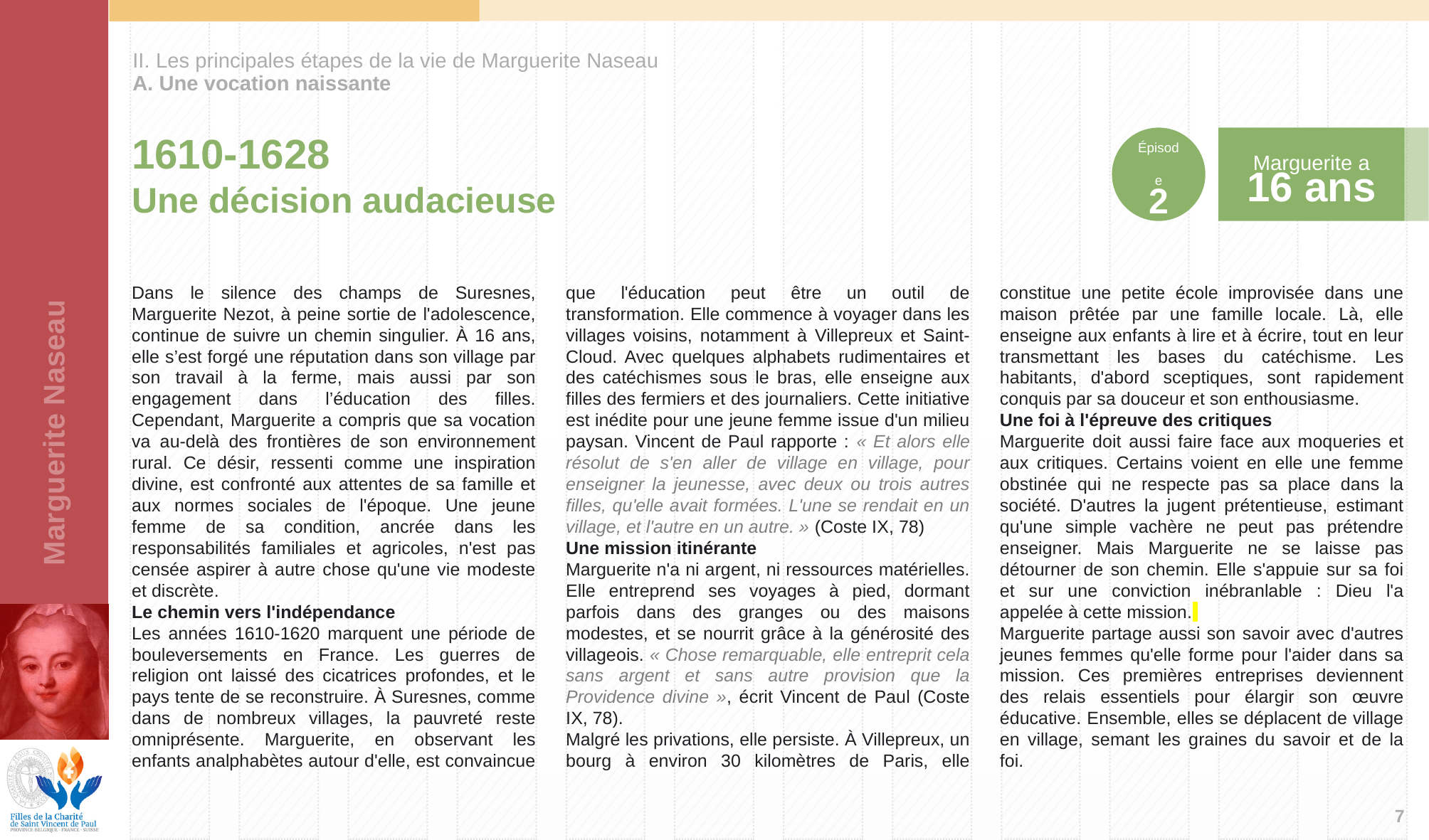

II. Les principales étapes de la vie de Marguerite Naseau
A. Une vocation naissante
1610-1628
Une décision audacieuse
Épisode
2
Marguerite a
16 ans

Dans le silence des champs de Suresnes, Marguerite Nezot, à peine sortie de l'adolescence, continue de suivre un chemin singulier. À 16 ans, elle s’est forgé une réputation dans son village par son travail à la ferme, mais aussi par son engagement dans l’éducation des filles. Cependant, Marguerite a compris que sa vocation va au-delà des frontières de son environnement rural. Ce désir, ressenti comme une inspiration divine, est confronté aux attentes de sa famille et aux normes sociales de l'époque. Une jeune femme de sa condition, ancrée dans les responsabilités familiales et agricoles, n'est pas censée aspirer à autre chose qu'une vie modeste et discrète.
Le chemin vers l'indépendance
Les années 1610-1620 marquent une période de bouleversements en France. Les guerres de religion ont laissé des cicatrices profondes, et le pays tente de se reconstruire. À Suresnes, comme dans de nombreux villages, la pauvreté reste omniprésente. Marguerite, en observant les enfants analphabètes autour d'elle, est convaincue que l'éducation peut être un outil de transformation. Elle commence à voyager dans les villages voisins, notamment à Villepreux et Saint-Cloud. Avec quelques alphabets rudimentaires et des catéchismes sous le bras, elle enseigne aux filles des fermiers et des journaliers. Cette initiative est inédite pour une jeune femme issue d'un milieu paysan. Vincent de Paul rapporte : « Et alors elle résolut de s'en aller de village en village, pour enseigner la jeunesse, avec deux ou trois autres filles, qu'elle avait formées. L'une se rendait en un village, et l'autre en un autre. » (Coste IX, 78)
Une mission itinérante
Marguerite n'a ni argent, ni ressources matérielles. Elle entreprend ses voyages à pied, dormant parfois dans des granges ou des maisons modestes, et se nourrit grâce à la générosité des villageois. « Chose remarquable, elle entreprit cela sans argent et sans autre provision que la Providence divine », écrit Vincent de Paul (Coste IX, 78).
Malgré les privations, elle persiste. À Villepreux, un bourg à environ 30 kilomètres de Paris, elle constitue une petite école improvisée dans une maison prêtée par une famille locale. Là, elle enseigne aux enfants à lire et à écrire, tout en leur transmettant les bases du catéchisme. Les habitants, d'abord sceptiques, sont rapidement conquis par sa douceur et son enthousiasme.
Une foi à l'épreuve des critiques
Marguerite doit aussi faire face aux moqueries et aux critiques. Certains voient en elle une femme obstinée qui ne respecte pas sa place dans la société. D'autres la jugent prétentieuse, estimant qu'une simple vachère ne peut pas prétendre enseigner. Mais Marguerite ne se laisse pas détourner de son chemin. Elle s'appuie sur sa foi et sur une conviction inébranlable : Dieu l'a appelée à cette mission.
Marguerite partage aussi son savoir avec d'autres jeunes femmes qu'elle forme pour l'aider dans sa mission. Ces premières entreprises deviennent des relais essentiels pour élargir son œuvre éducative. Ensemble, elles se déplacent de village en village, semant les graines du savoir et de la foi.
7